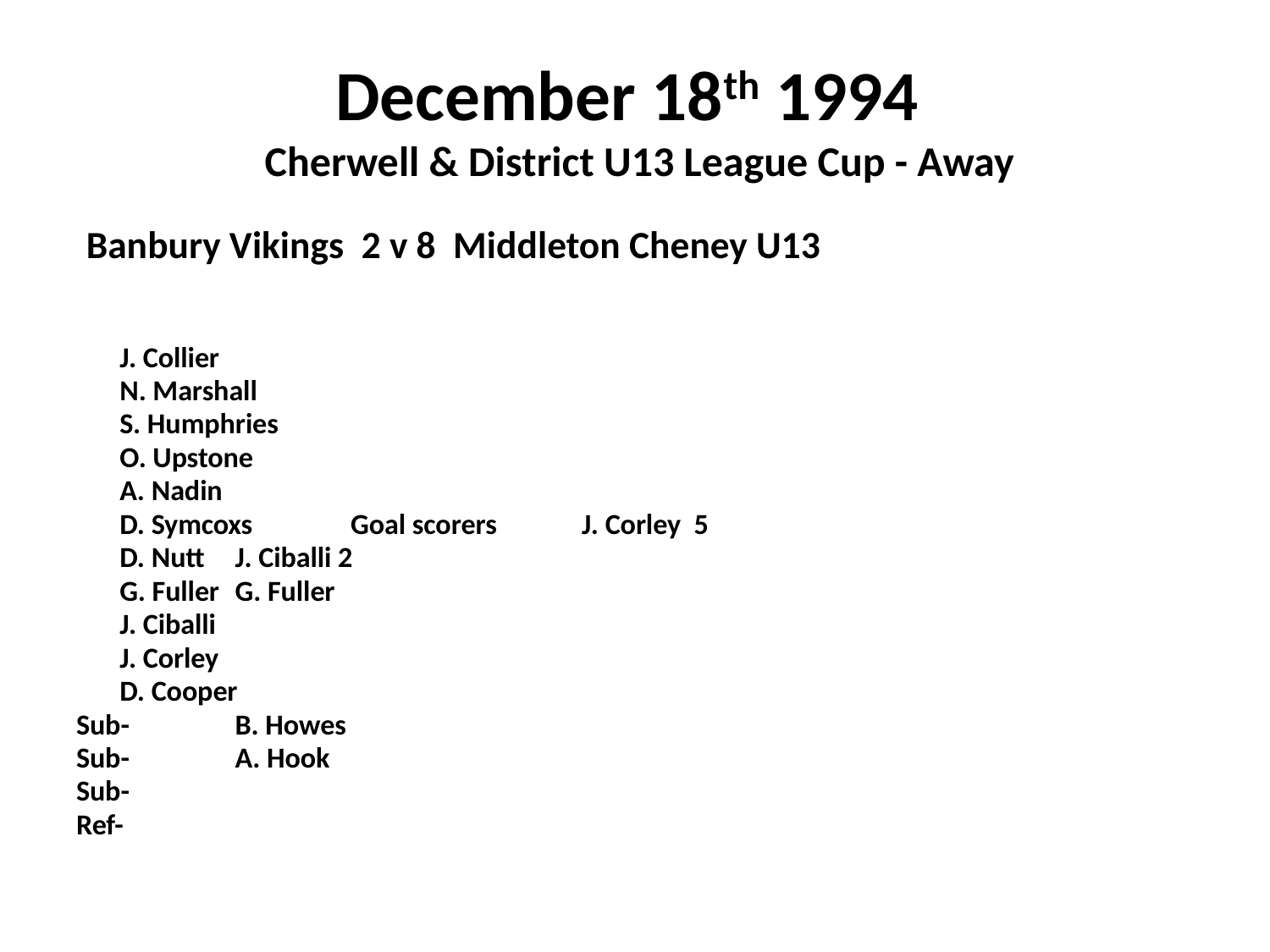

# December 18th 1994 Cherwell & District U13 League Cup - Away
 Banbury Vikings  2 v 8  Middleton Cheney U13

		J. Collier
		N. Marshall
		S. Humphries
		O. Upstone
		A. Nadin
		D. Symcoxs			Goal scorers	J. Corley  5
		D. Nutt						J. Ciballi 2
		G. Fuller						G. Fuller
		J. Ciballi
		J. Corley
		D. Cooper
Sub- 	B. Howes
Sub- 	A. Hook
Sub-
Ref-